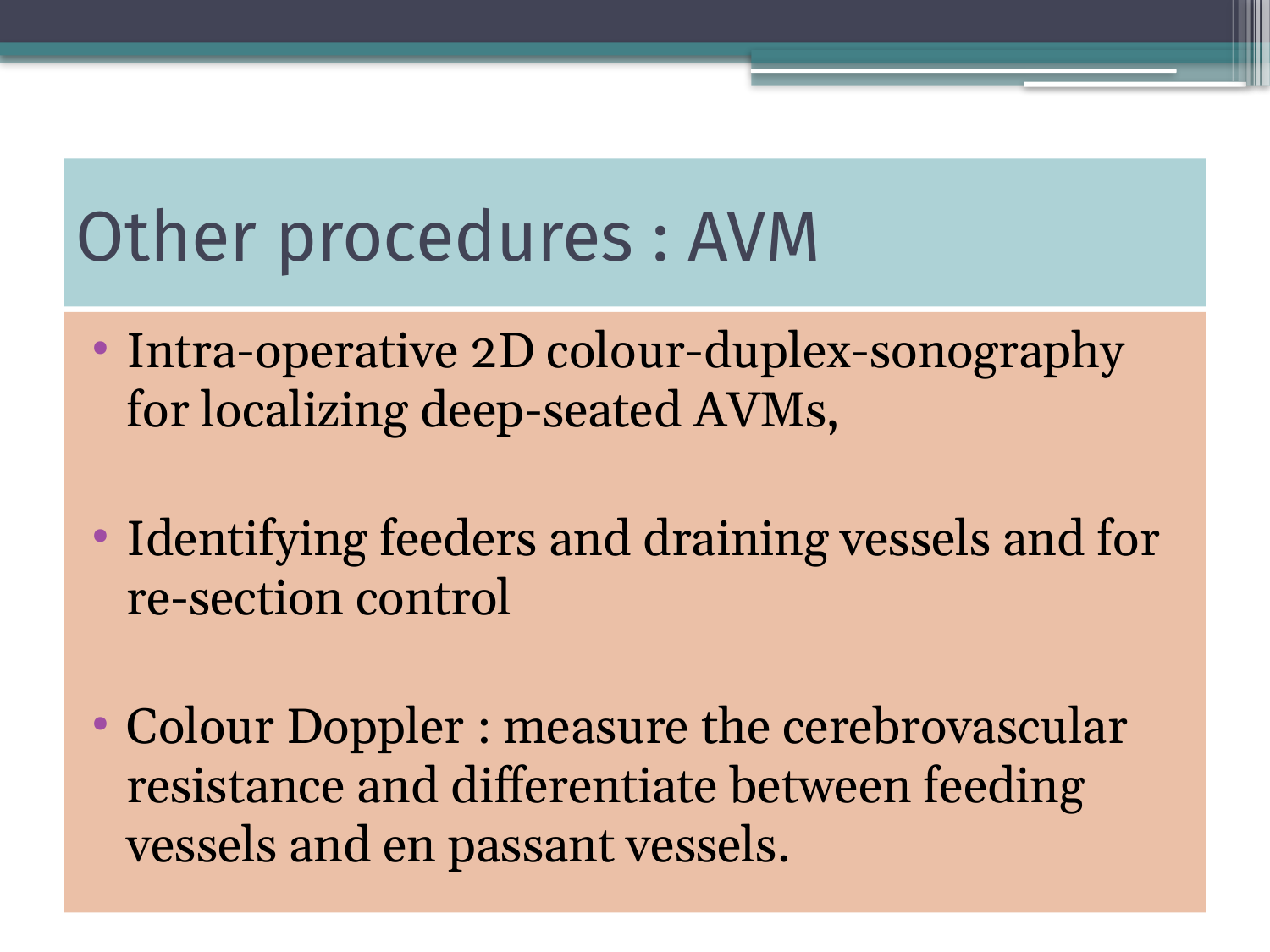

# Other procedures : AVM
Intra-operative 2D colour-duplex-sonography for localizing deep-seated AVMs,

Identifying feeders and draining vessels and for re-section control

Colour Doppler : measure the cerebrovascular resistance and differentiate between feeding vessels and en passant vessels.